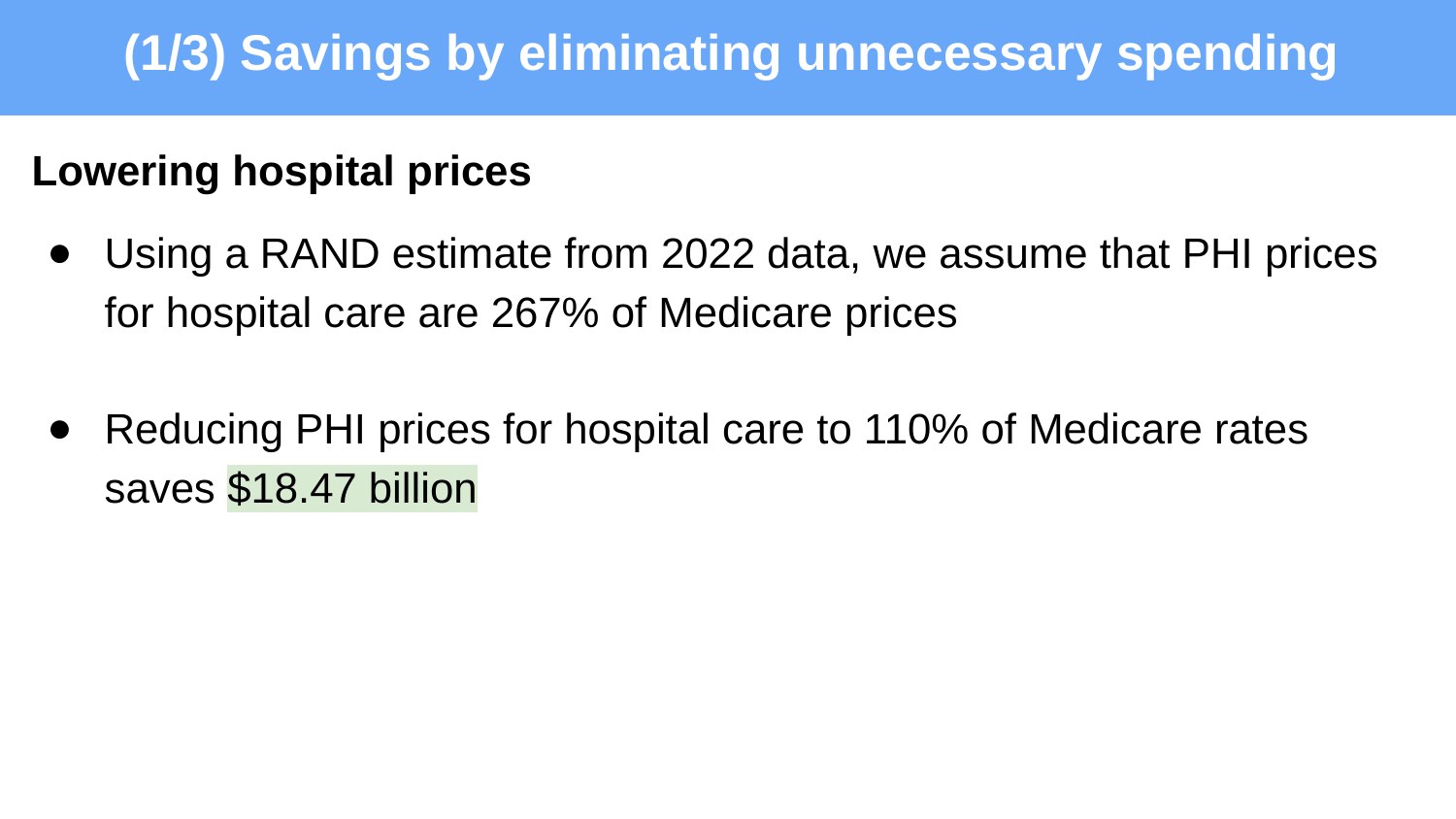

(1/3) Savings by eliminating unnecessary spending
Lowering hospital prices
Using a RAND estimate from 2022 data, we assume that PHI prices for hospital care are 267% of Medicare prices
Reducing PHI prices for hospital care to 110% of Medicare rates saves $18.47 billion